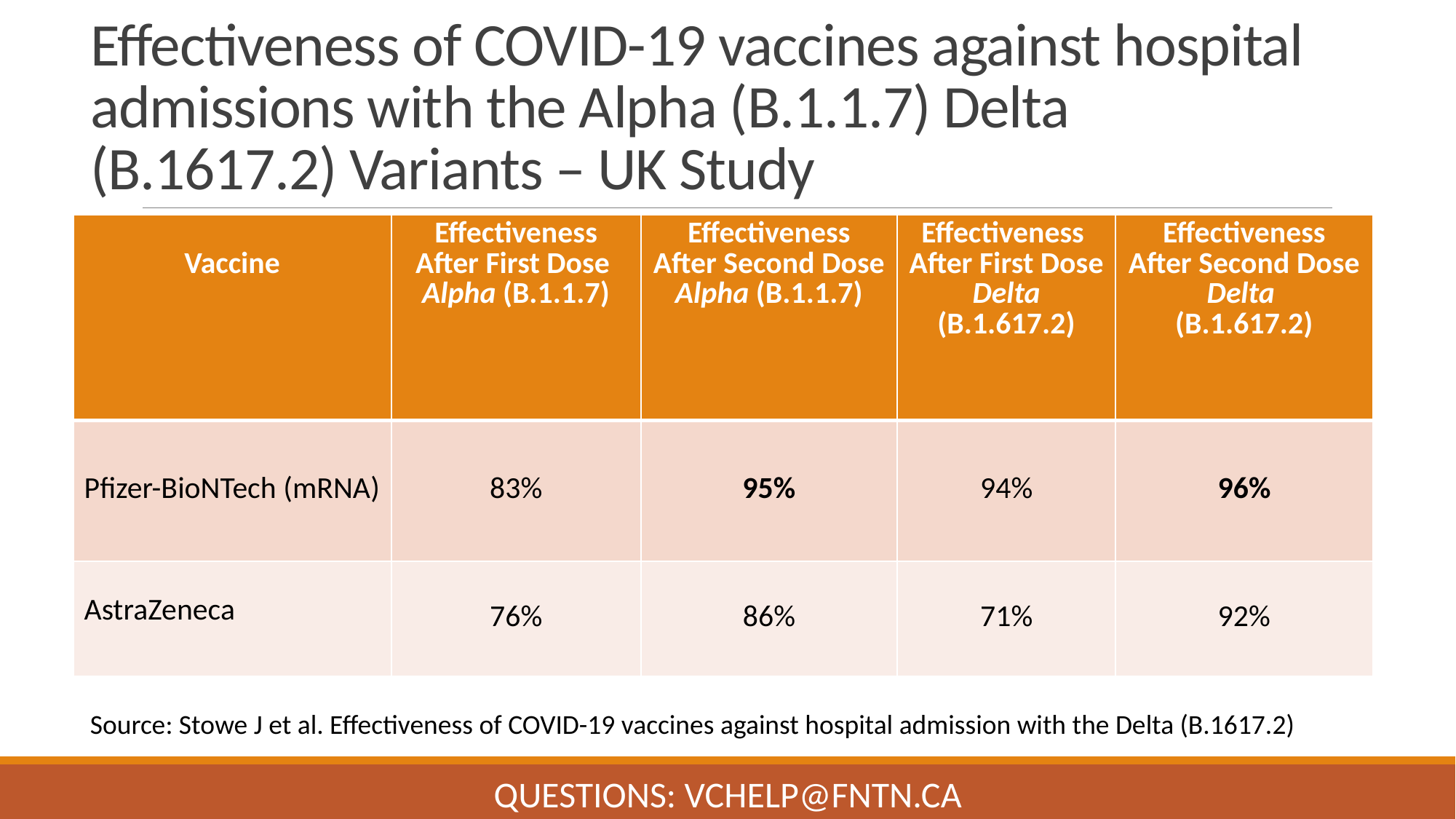

# Effectiveness of COVID-19 vaccines against hospital admissions with the Alpha (B.1.1.7) Delta (B.1617.2) Variants – UK Study
| Vaccine | Effectiveness After First Dose Alpha (B.1.1.7) | Effectiveness After Second Dose Alpha (B.1.1.7) | Effectiveness After First Dose Delta (B.1.617.2) | Effectiveness After Second Dose Delta (B.1.617.2) |
| --- | --- | --- | --- | --- |
| Pfizer-BioNTech (mRNA) | 83% | 95% | 94% | 96% |
| AstraZeneca | 76% | 86% | 71% | 92% |
Source: Stowe J et al. Effectiveness of COVID-19 vaccines against hospital admission with the Delta (B.1617.2)
Questions: VChelp@FNTN.ca